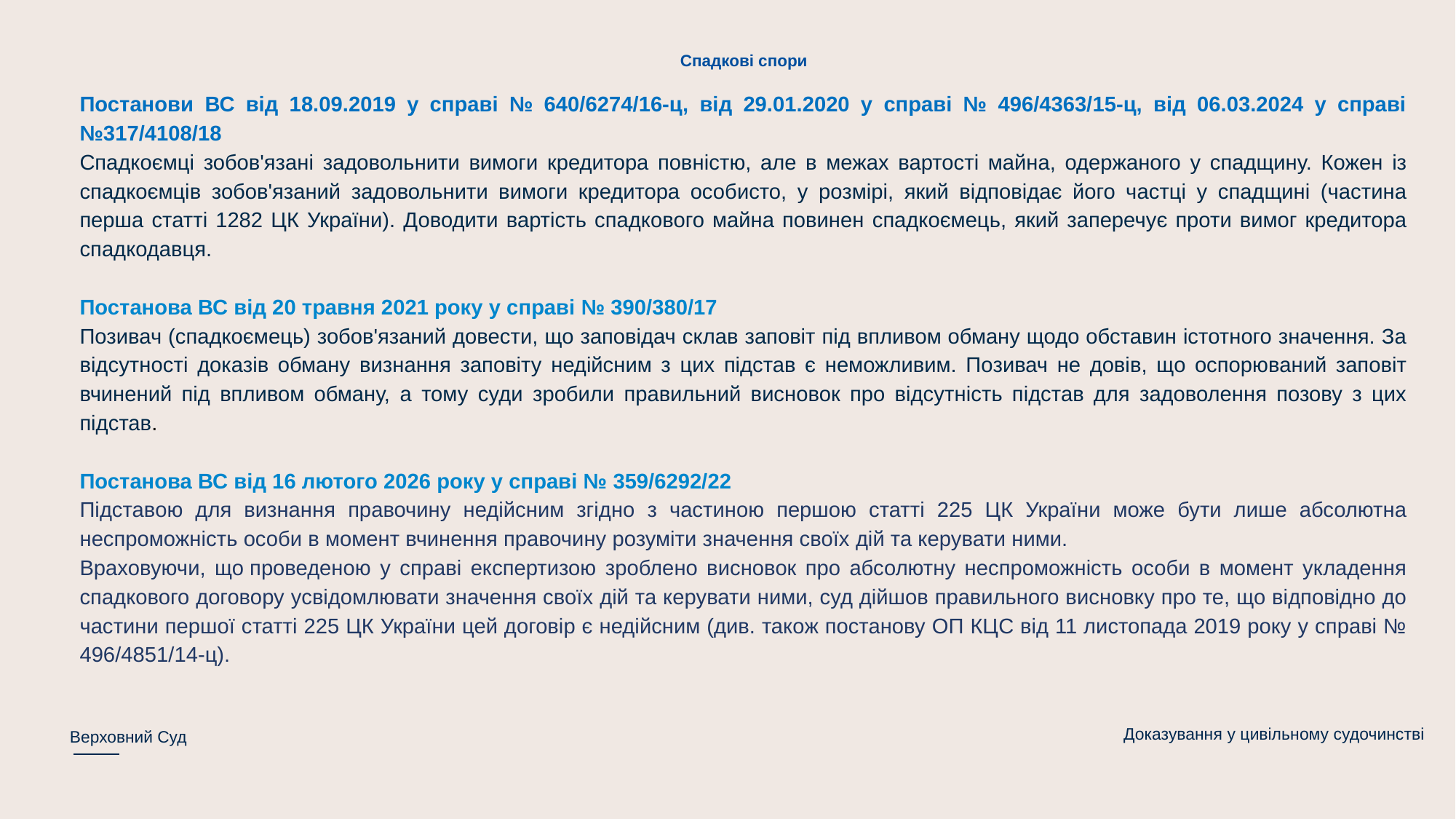

# Спадкові спори
Постанови ВС від 18.09.2019 у справі № 640/6274/16-ц, від 29.01.2020 у справі № 496/4363/15-ц, від 06.03.2024 у справі №317/4108/18
Спадкоємці зобов'язані задовольнити вимоги кредитора повністю, але в межах вартості майна, одержаного у спадщину. Кожен із спадкоємців зобов'язаний задовольнити вимоги кредитора особисто, у розмірі, який відповідає його частці у спадщині (частина перша статті 1282 ЦК України). Доводити вартість спадкового майна повинен спадкоємець, який заперечує проти вимог кредитора спадкодавця.

Постанова ВС від 20 травня 2021 року у справі № 390/380/17
Позивач (спадкоємець) зобов'язаний довести, що заповідач склав заповіт під впливом обману щодо обставин істотного значення. За відсутності доказів обману визнання заповіту недійсним з цих підстав є неможливим. Позивач не довів, що оспорюваний заповіт вчинений під впливом обману, а тому суди зробили правильний висновок про відсутність підстав для задоволення позову з цих підстав.

Постанова ВС від 16 лютого 2026 року у справі № 359/6292/22
Підставою для визнання правочину недійсним згідно з частиною першою статті 225 ЦК України може бути лише абсолютна неспроможність особи в момент вчинення правочину розуміти значення своїх дій та керувати ними.
Враховуючи, що проведеною у справі експертизою зроблено висновок про абсолютну неспроможність особи в момент укладення спадкового договору усвідомлювати значення своїх дій та керувати ними, суд дійшов правильного висновку про те, що відповідно до частини першої статті 225 ЦК України цей договір є недійсним (див. також постанову ОП КЦС від 11 листопада 2019 року у справі № 496/4851/14-ц).

Доказування у цивільному судочинстві